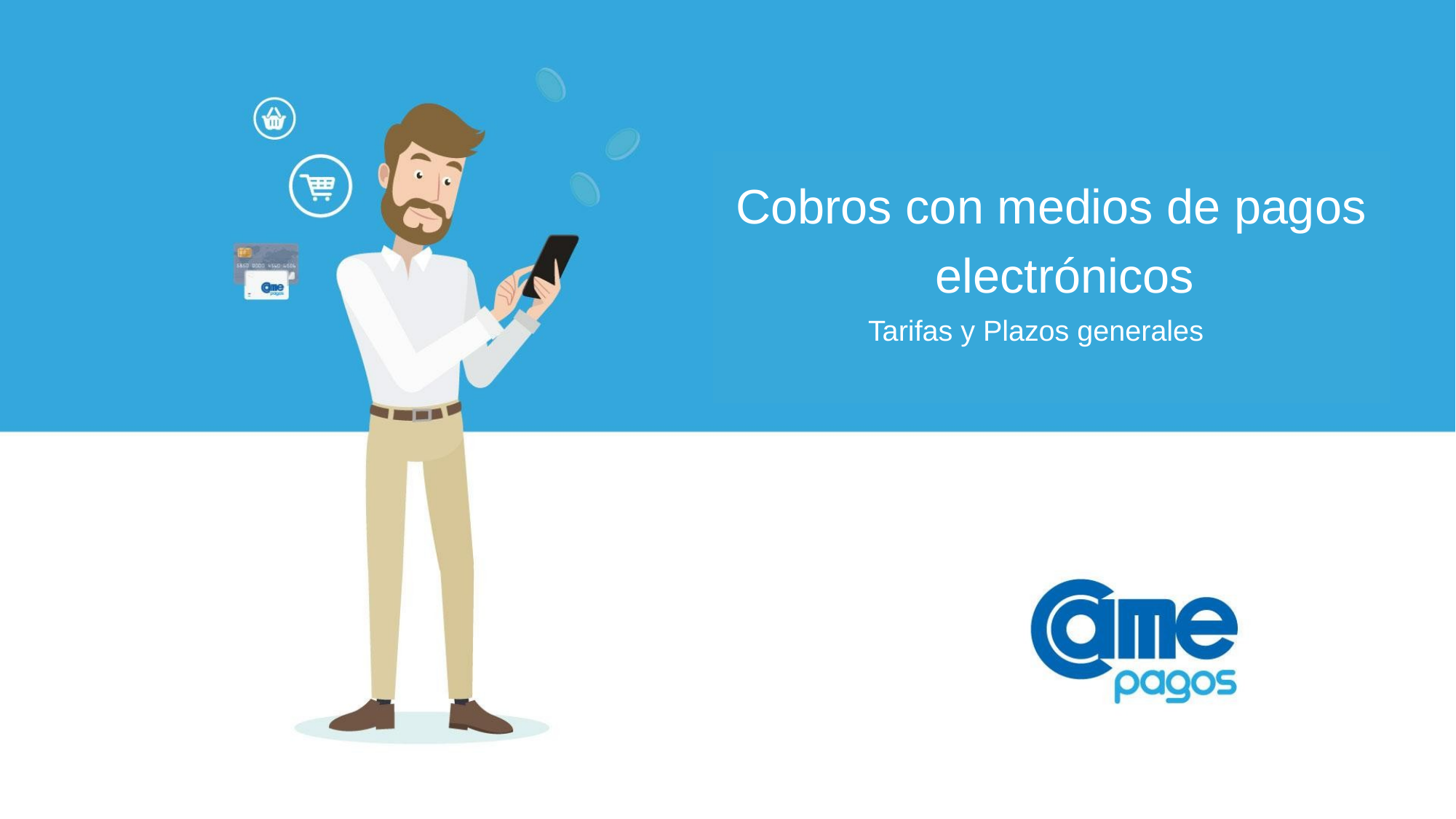

# Cobros con medios de pagos  electrónicos
Tarifas y Plazos generales